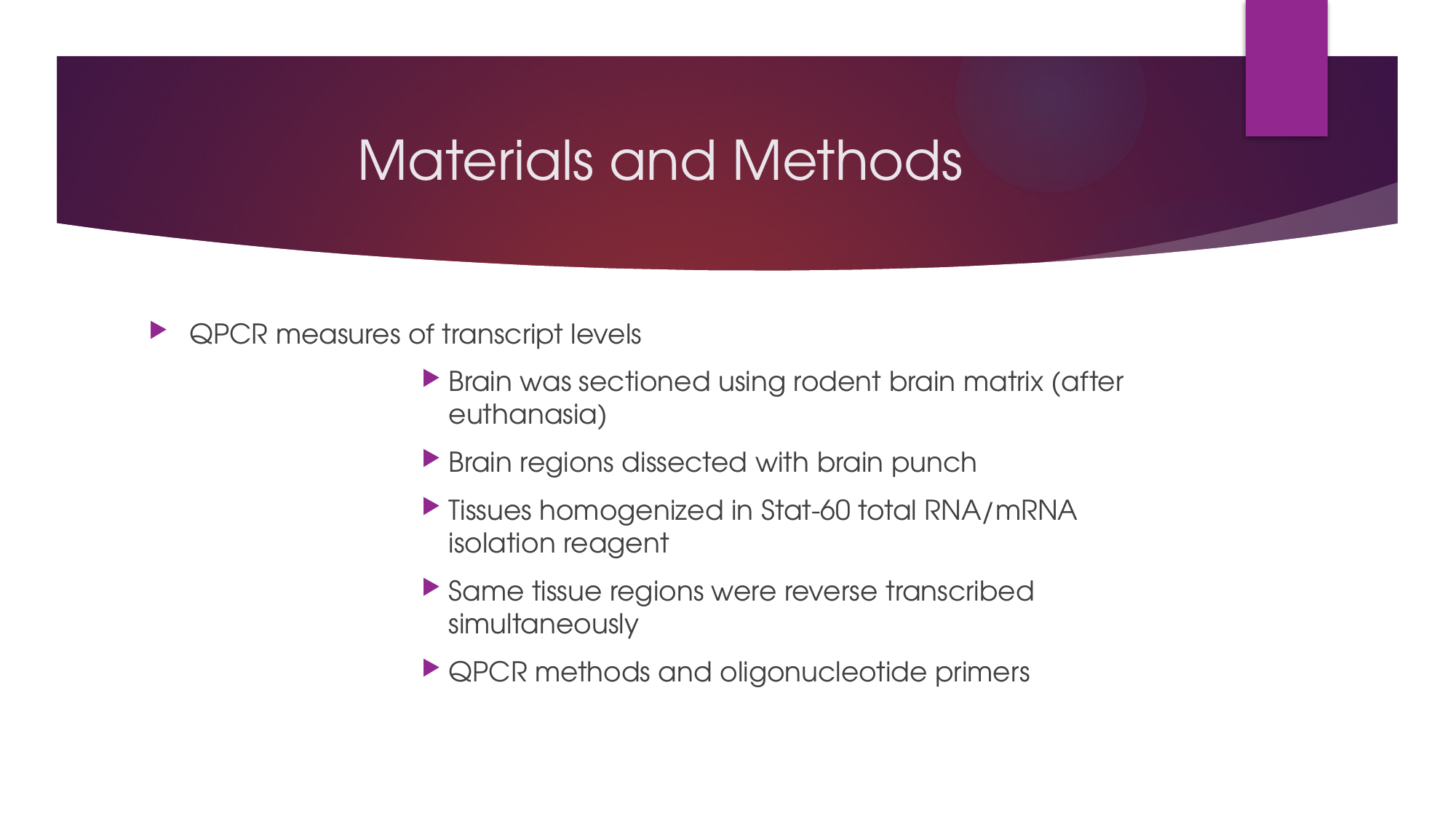

# Materials and Methods
QPCR measures of transcript levels
Brain was sectioned using rodent brain matrix (after euthanasia)
Brain regions dissected with brain punch
Tissues homogenized in Stat-60 total RNA/mRNA isolation reagent
Same tissue regions were reverse transcribed simultaneously
QPCR methods and oligonucleotide primers